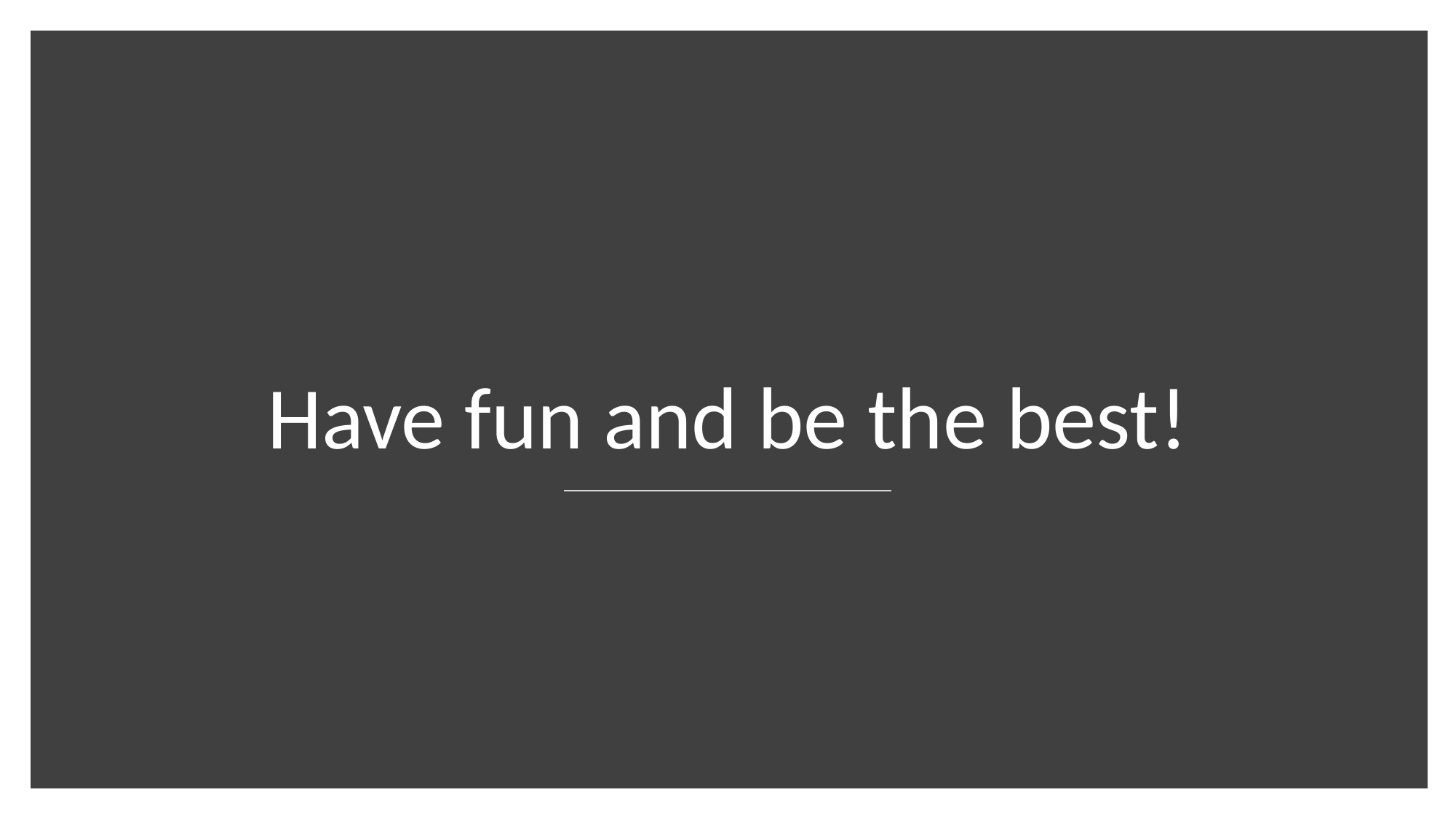

# Have fun and be the best!